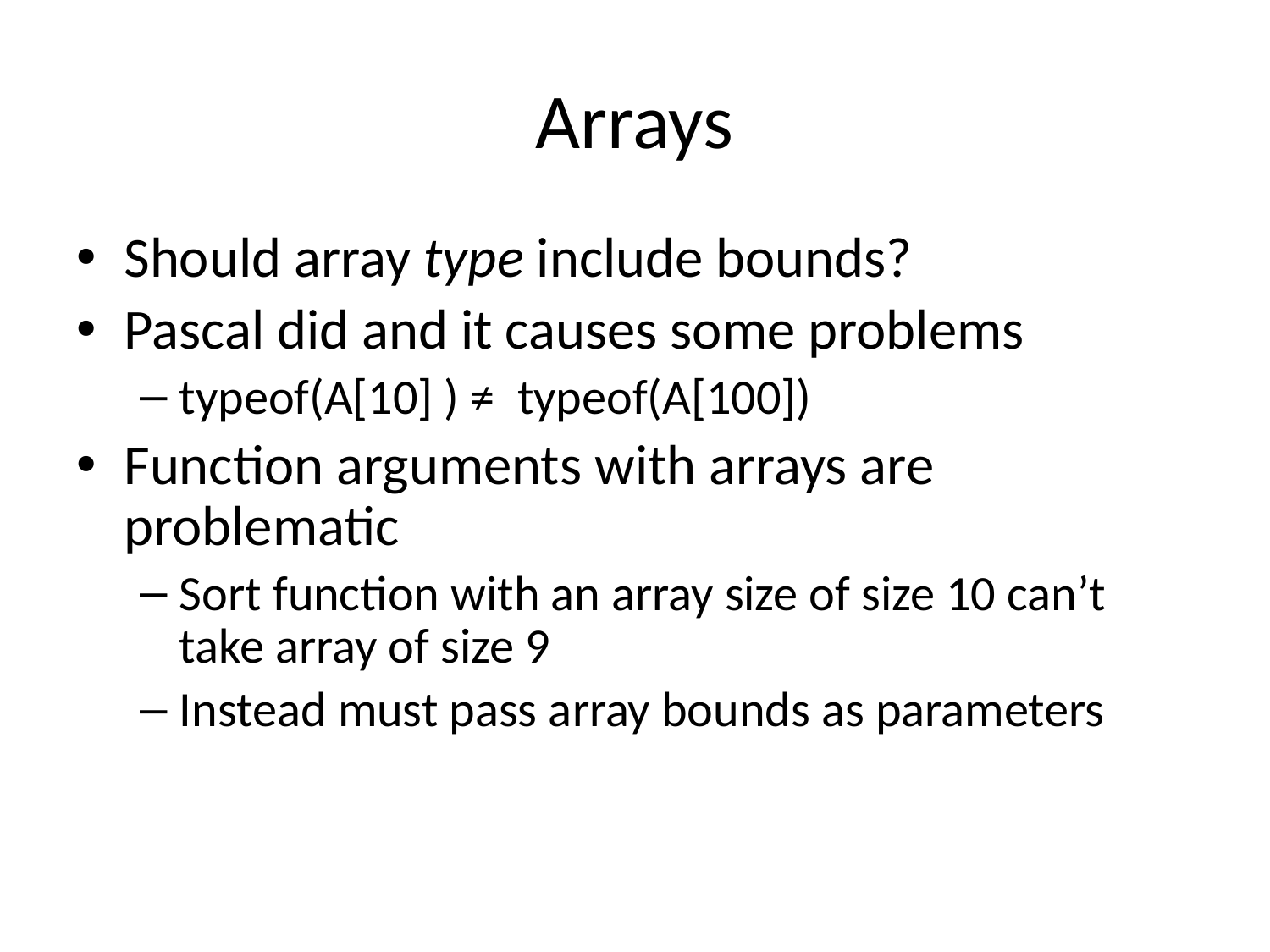

# Arrays
Should array type include bounds?
Pascal did and it causes some problems
typeof(A[10] ) ≠  typeof(A[100])
Function arguments with arrays are problematic
Sort function with an array size of size 10 can’t take array of size 9
Instead must pass array bounds as parameters